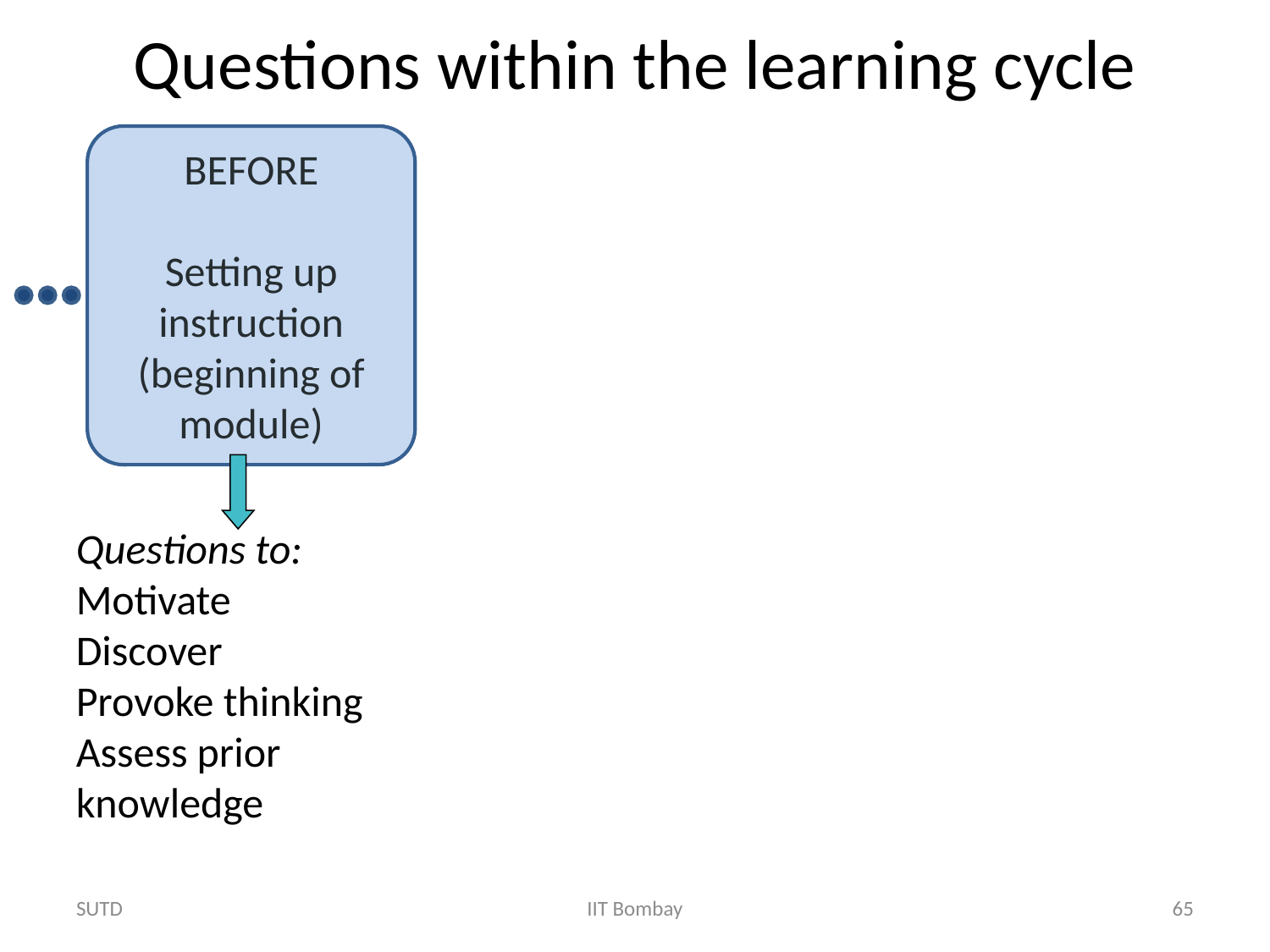

Questions within the learning cycle
BEFORE

Setting up instruction
(beginning of module)

Questions to:
Motivate
Discover
Provoke thinking
Assess prior knowledge
SUTD
IIT Bombay
65